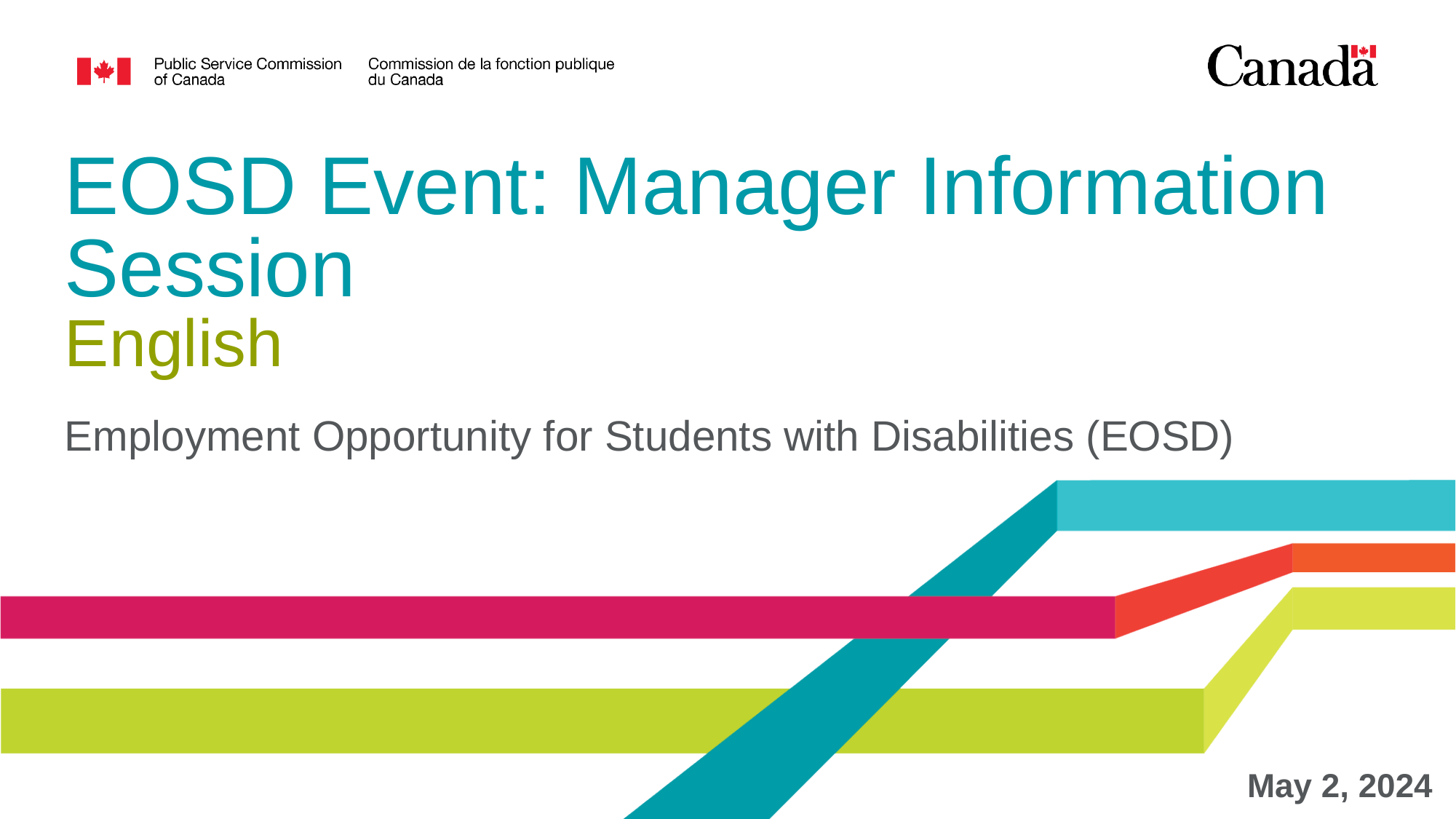

# EOSD Event: Manager Information Session English Employment Opportunity for Students with Disabilities (EOSD)
May 2, 2024